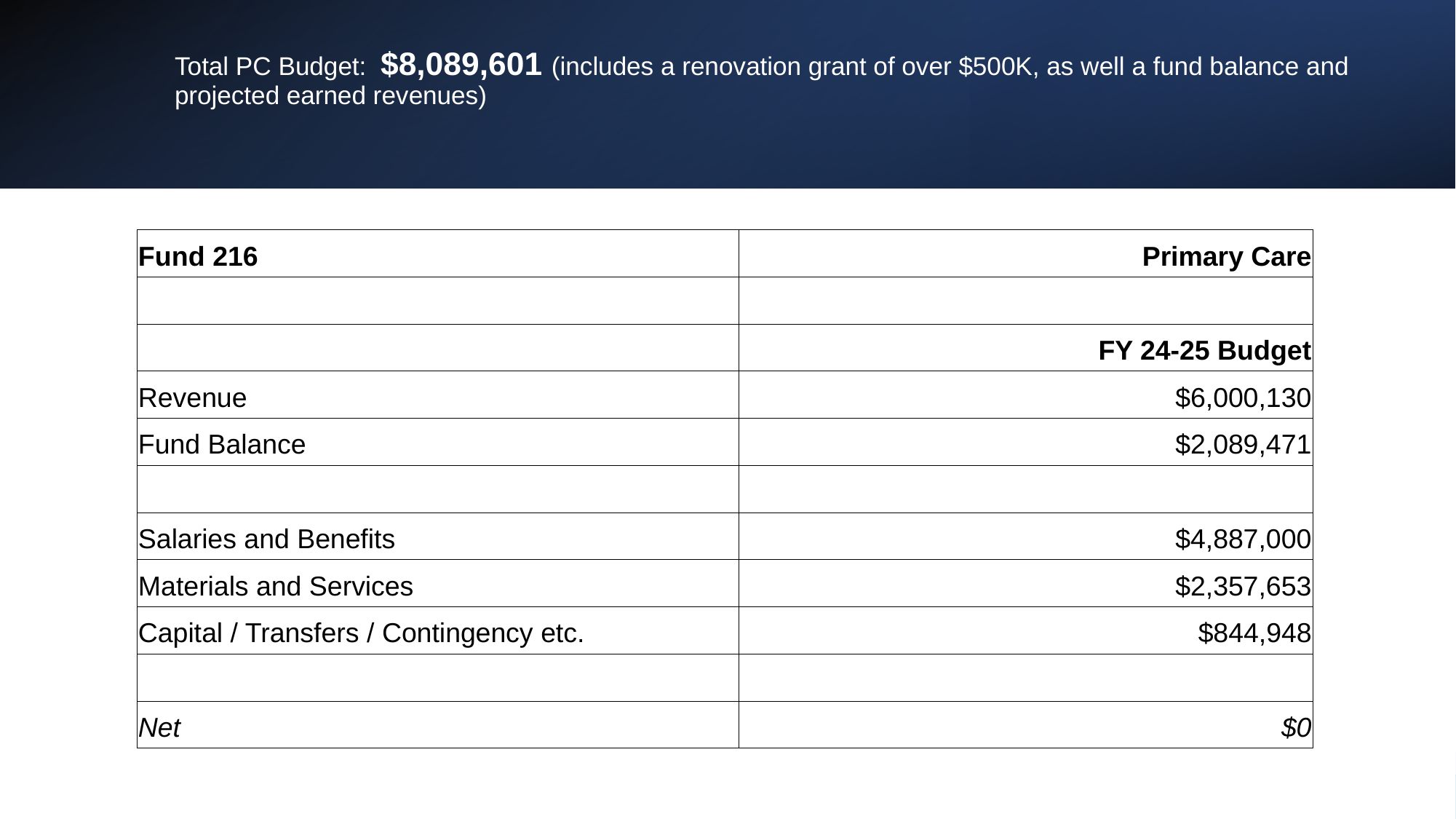

# Total PC Budget:  $8,089,601 (includes a renovation grant of over $500K, as well a fund balance and projected earned revenues)
| Fund 216 | Primary Care |
| --- | --- |
|  |  |
|  | FY 24-25 Budget |
| Revenue | $6,000,130 |
| Fund Balance | $2,089,471 |
|  |  |
| Salaries and Benefits | $4,887,000 |
| Materials and Services | $2,357,653 |
| Capital / Transfers / Contingency etc. | $844,948 |
|  |  |
| Net | $0 |